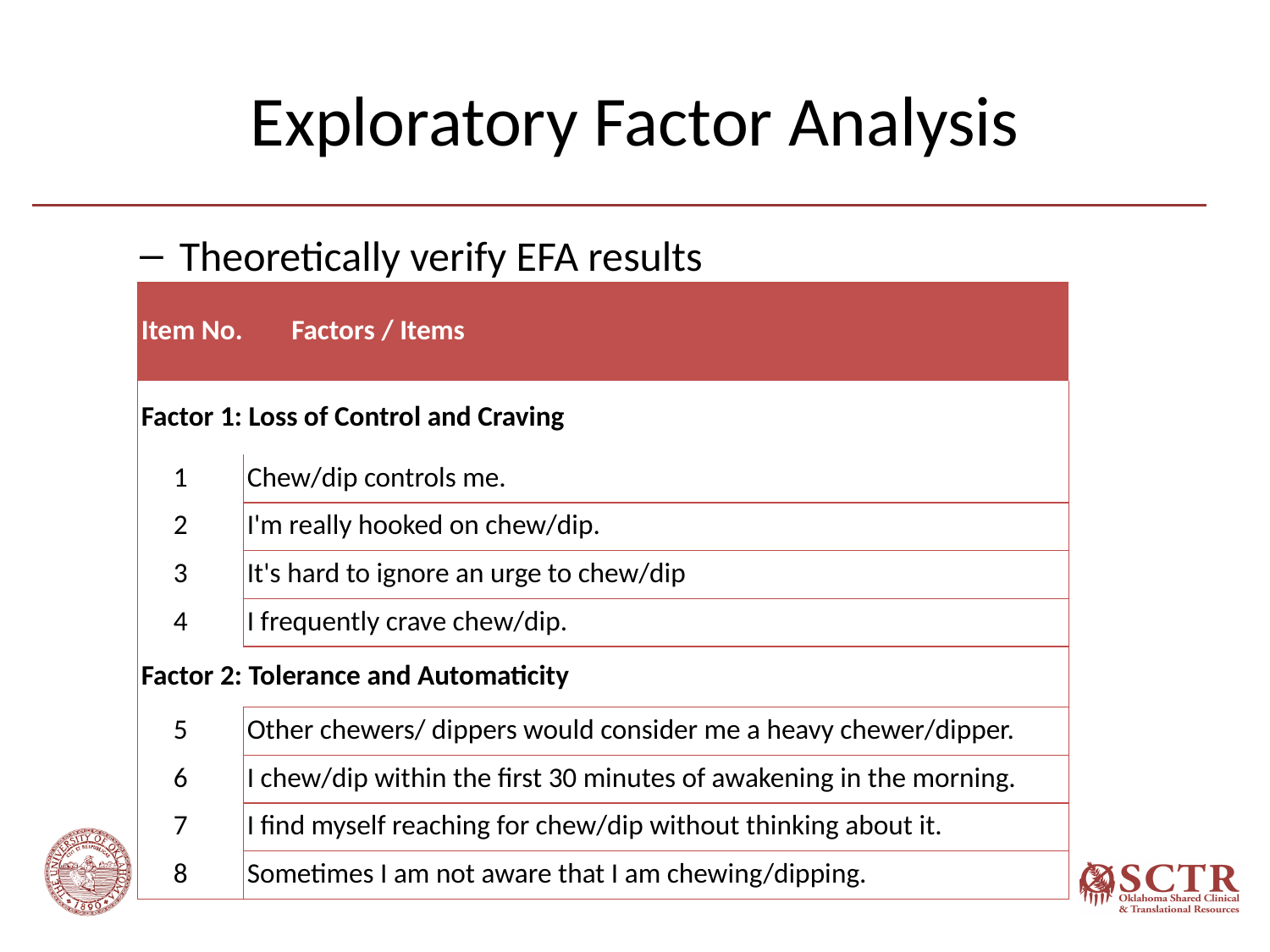

# Exploratory Factor Analysis
Theoretically verify EFA results
| Item No. |  | Factors / Items |
| --- | --- | --- |
| Factor 1: Loss of Control and Craving |  |  |
| 1 | Chew/dip controls me. |  |
| 2 | I'm really hooked on chew/dip. |  |
| 3 | It's hard to ignore an urge to chew/dip |  |
| 4 | I frequently crave chew/dip. |  |
| Factor 2: Tolerance and Automaticity |  |  |
| 5 | Other chewers/ dippers would consider me a heavy chewer/dipper. |  |
| 6 | I chew/dip within the first 30 minutes of awakening in the morning. |  |
| 7 | I find myself reaching for chew/dip without thinking about it. |  |
| 8 | Sometimes I am not aware that I am chewing/dipping. |  |